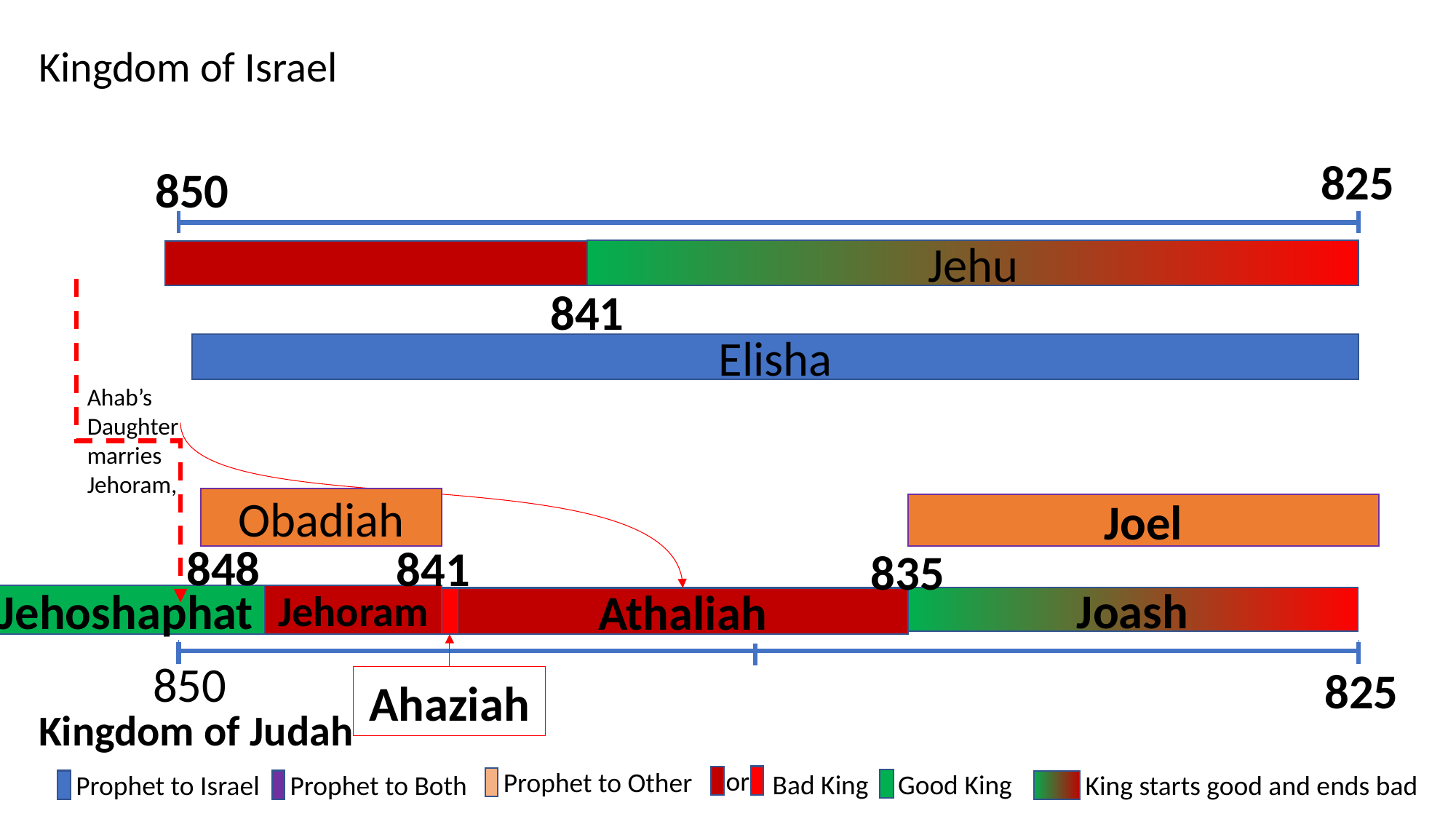

Kingdom of Israel
825
850
Jehu

841
Elisha
Ahab’s Daughter marries Jehoram,
Obadiah
Joel
848
841
835
Jehoshaphat
Jehoram
Joash
Athaliah

850
825
Ahaziah
Kingdom of Judah
or
Bad King

Prophet to Other
Good King

Prophet to Israel

Prophet to Both
King starts good and ends bad